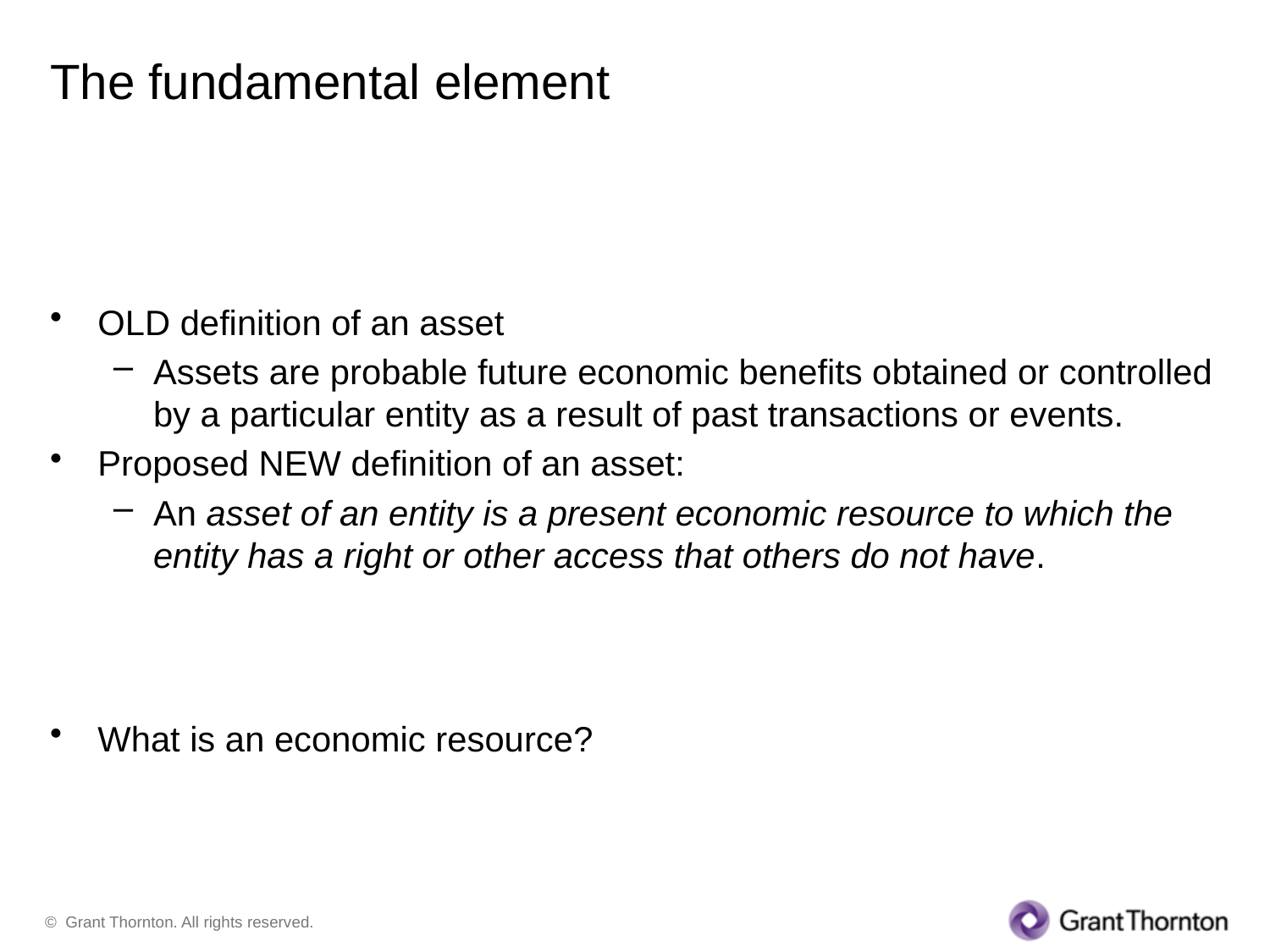

# The fundamental element
OLD definition of an asset
Assets are probable future economic benefits obtained or controlled by a particular entity as a result of past transactions or events.
Proposed NEW definition of an asset:
An asset of an entity is a present economic resource to which the entity has a right or other access that others do not have.

What is an economic resource?